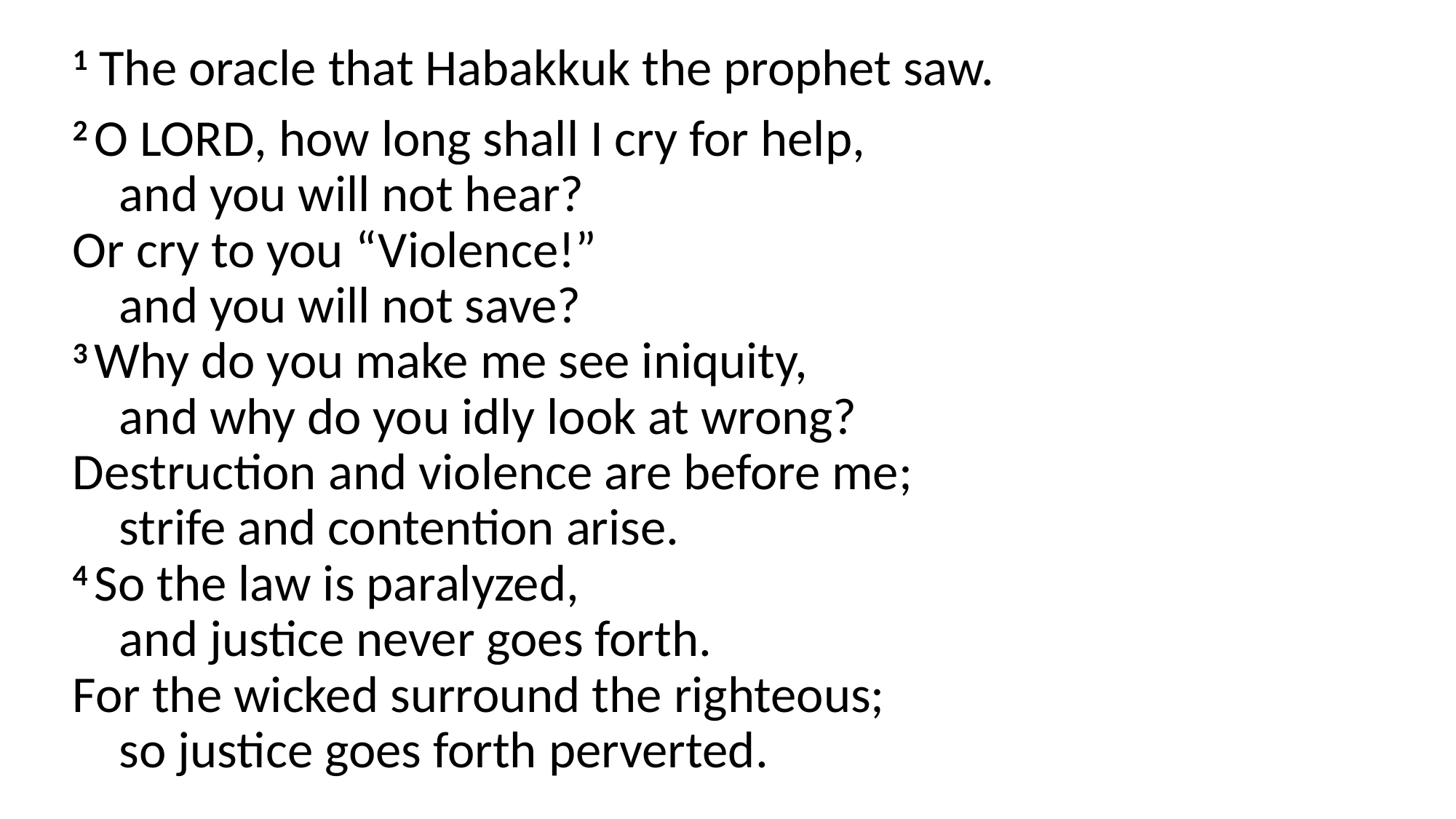

1 The oracle that Habakkuk the prophet saw.
2 O Lord, how long shall I cry for help,
    and you will not hear?
Or cry to you “Violence!”
    and you will not save?
3 Why do you make me see iniquity,
    and why do you idly look at wrong?
Destruction and violence are before me;
    strife and contention arise.
4 So the law is paralyzed,
    and justice never goes forth.
For the wicked surround the righteous;
    so justice goes forth perverted.